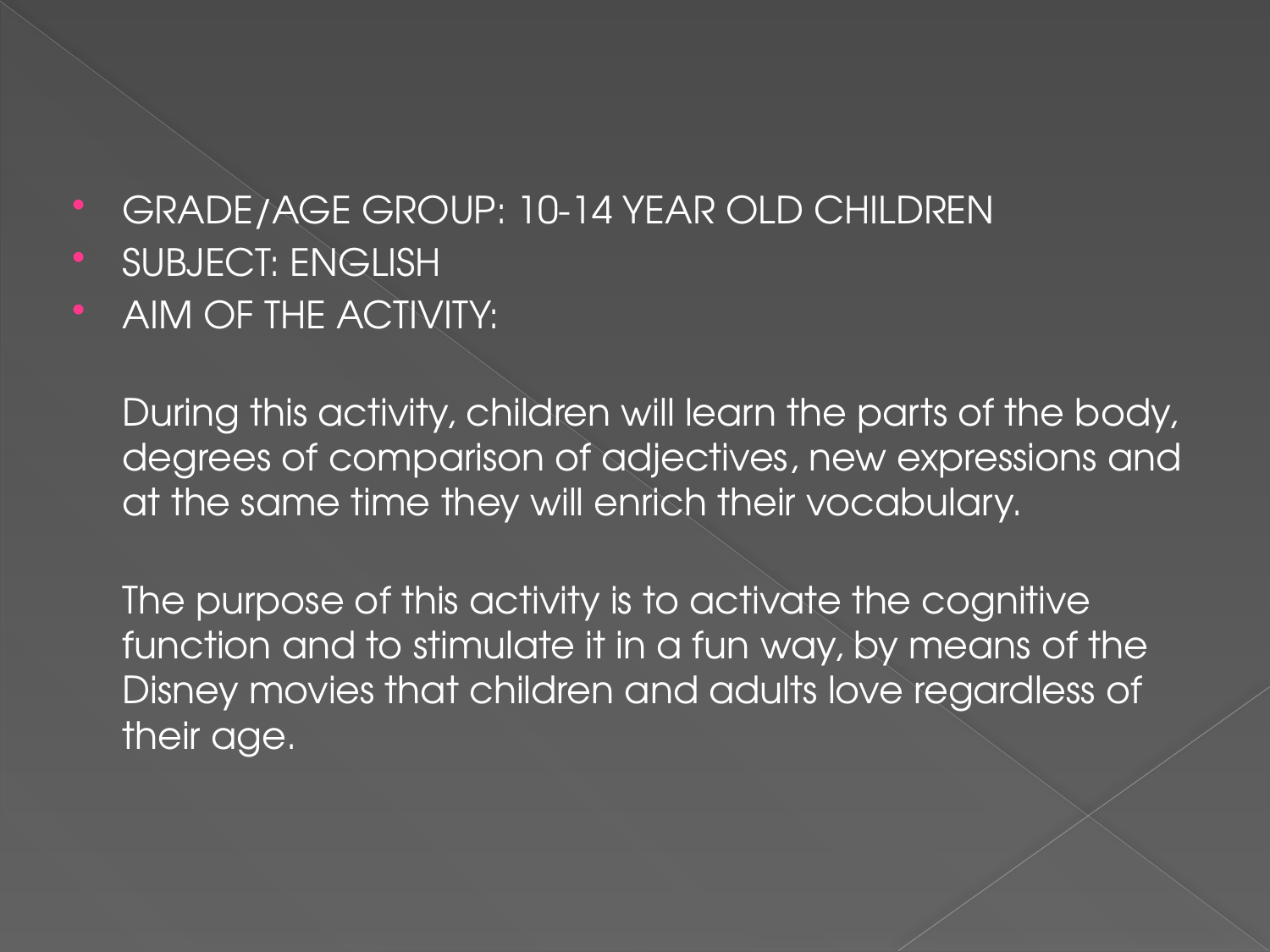

GRADE/AGE GROUP: 10-14 YEAR OLD CHILDREN
SUBJECT: ENGLISH
AIM OF THE ACTIVITY:
	During this activity, children will learn the parts of the body, degrees of comparison of adjectives, new expressions and at the same time they will enrich their vocabulary.
	The purpose of this activity is to activate the cognitive function and to stimulate it in a fun way, by means of the Disney movies that children and adults love regardless of their age.